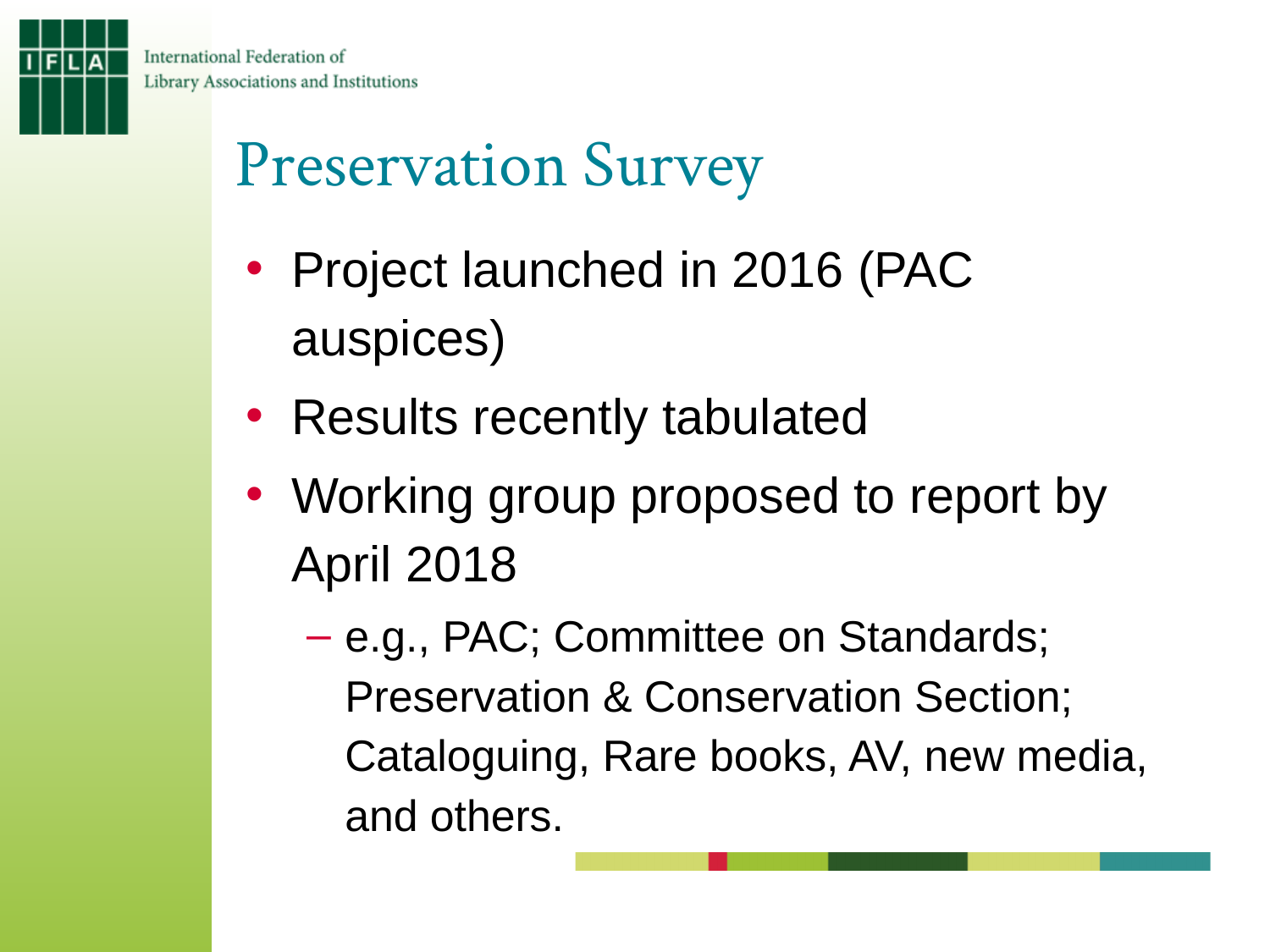

# Preservation Survey
Project launched in 2016 (PAC auspices)
Results recently tabulated
Working group proposed to report by April 2018
e.g., PAC; Committee on Standards; Preservation & Conservation Section; Cataloguing, Rare books, AV, new media, and others.